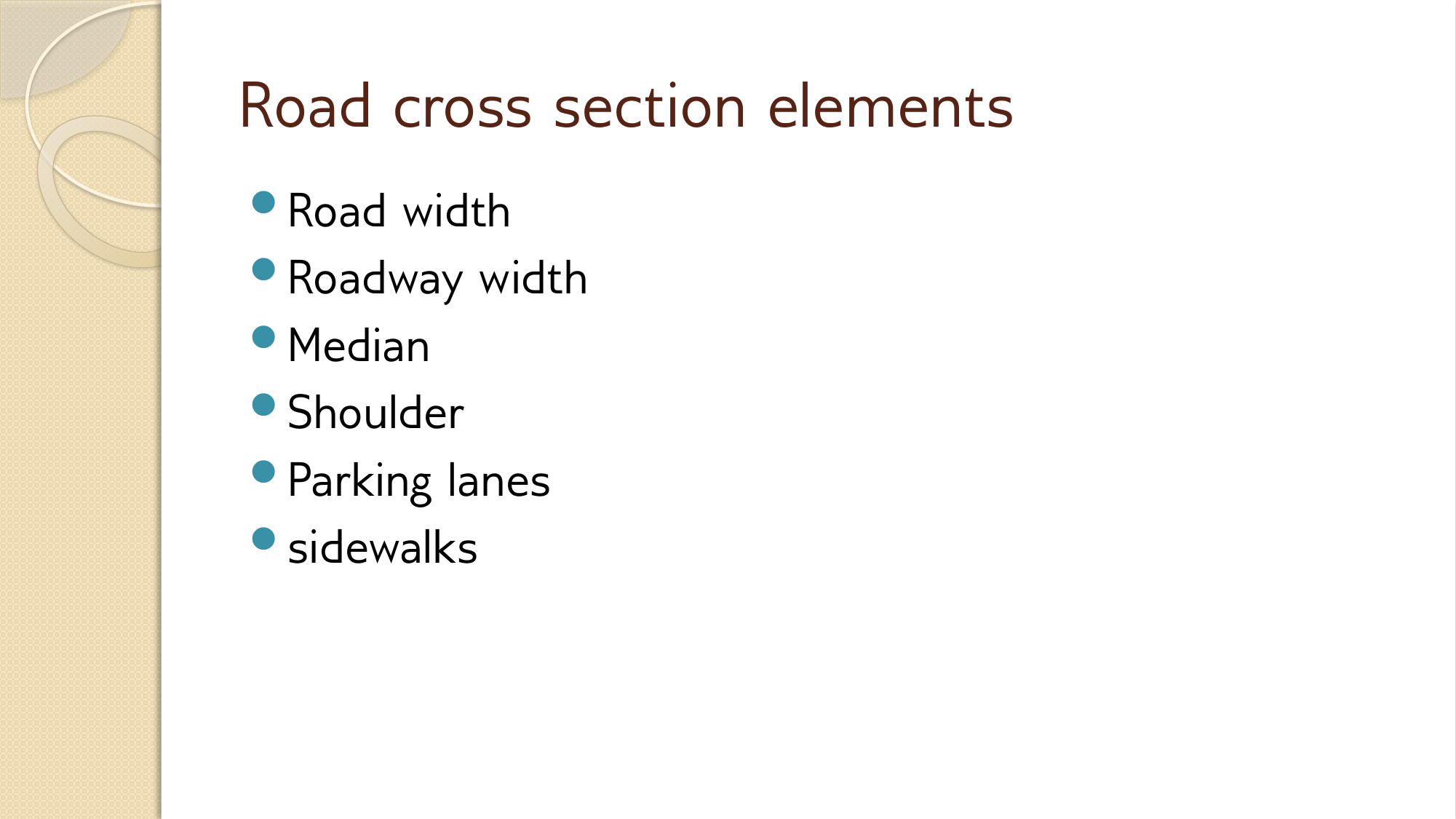

# Road cross section elements
Road width
Roadway width
Median
Shoulder
Parking lanes
sidewalks